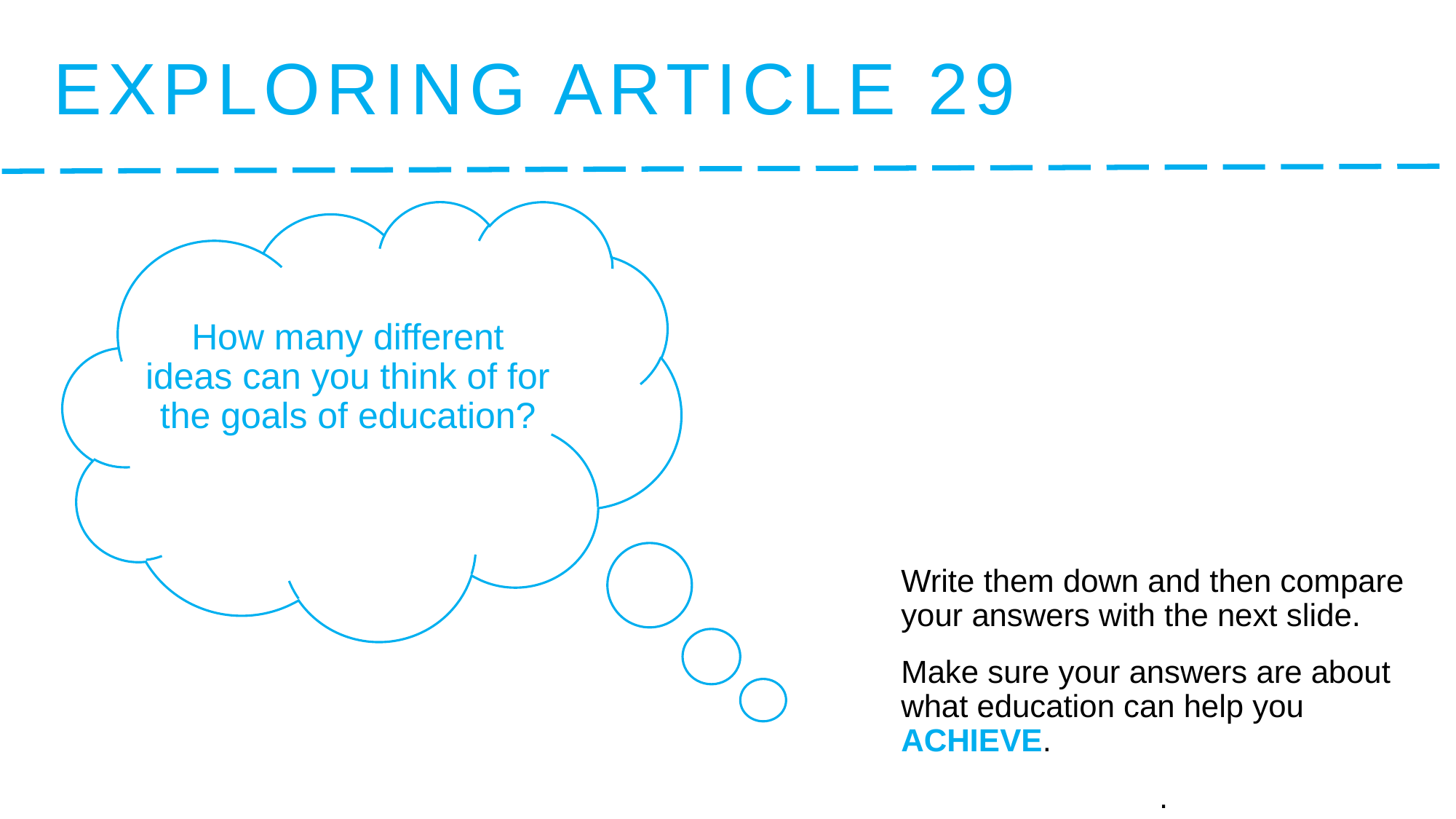

Exploring Article 29
#

How many different ideas can you think of for the goals of education?

Write them down and then compare your answers with the next slide.
Make sure your answers are about what education can help you ACHIEVE.
.